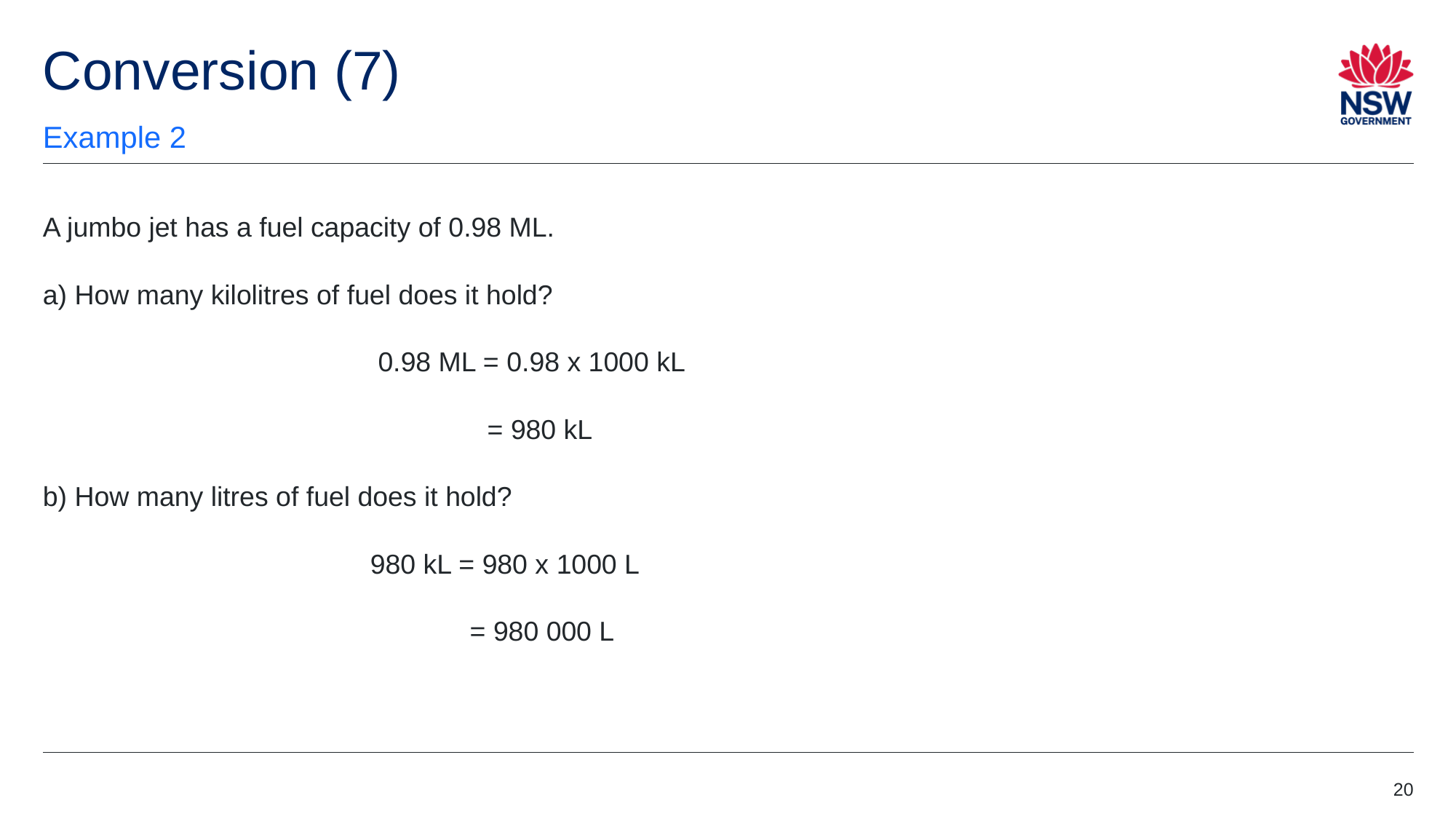

# Conversion (7)
Example 2
A jumbo jet has a fuel capacity of 0.98 ML.
a) How many kilolitres of fuel does it hold?
			 0.98 ML = 0.98 x 1000 kL
				 = 980 kL
b) How many litres of fuel does it hold?
			980 kL = 980 x 1000 L
			             = 980 000 L

20